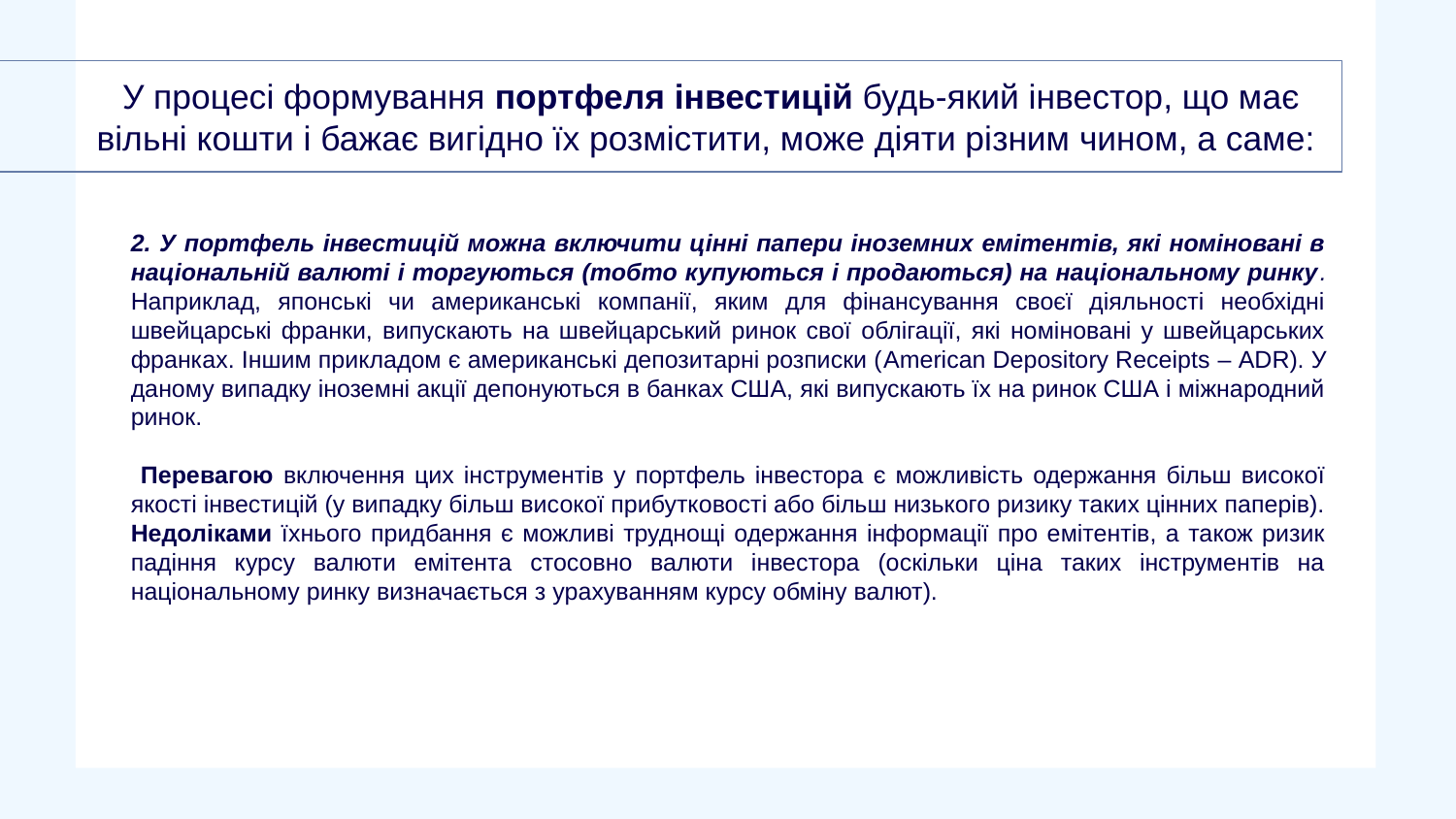

# У процесі формування портфеля інвестицій будь-який інвестор, що має вільні кошти і бажає вигідно їх розмістити, може діяти різним чином, а саме:
2. У портфель інвестицій можна включити цінні папери іноземних емітентів, які номіновані в національній валюті і торгуються (тобто купуються і продаються) на національному ринку. Наприклад, японські чи американські компанії, яким для фінансування своєї діяльності необхідні швейцарські франки, випускають на швейцарський ринок свої облігації, які номіновані у швейцарських франках. Іншим прикладом є американські депозитарні розписки (American Depository Receipts – ADR). У даному випадку іноземні акції депонуються в банках США, які випускають їх на ринок США і міжнародний ринок.

 Перевагою включення цих інструментів у портфель інвестора є можливість одержання більш високої якості інвестицій (у випадку більш високої прибутковості або більш низького ризику таких цінних паперів).
Недоліками їхнього придбання є можливі труднощі одержання інформації про емітентів, а також ризик падіння курсу валюти емітента стосовно валюти інвестора (оскільки ціна таких інструментів на національному ринку визначається з урахуванням курсу обміну валют).